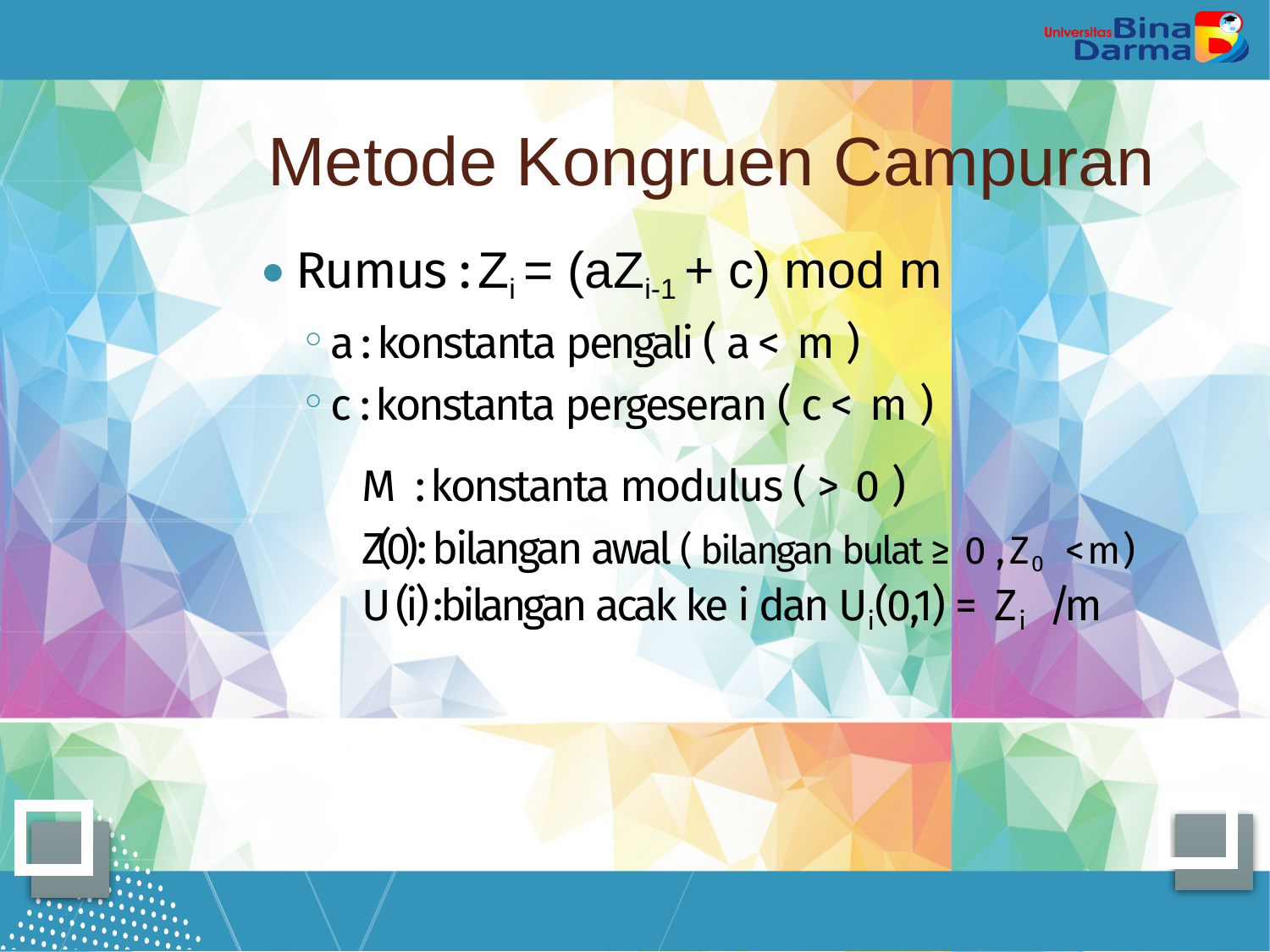

# Metode Kongruen Campuran
Rumus : Zi = (aZi-1 + c) mod m
a : konstanta pengali ( a < m )
c : konstanta pergeseran ( c < m )
M     : konstanta modulus ( > 0 )
Z(0) : bilangan awal ( bilangan bulat ≥ 0 , Z0 <m)
U (i) :bilangan acak ke i dan Ui(0,1) = Zi /     m